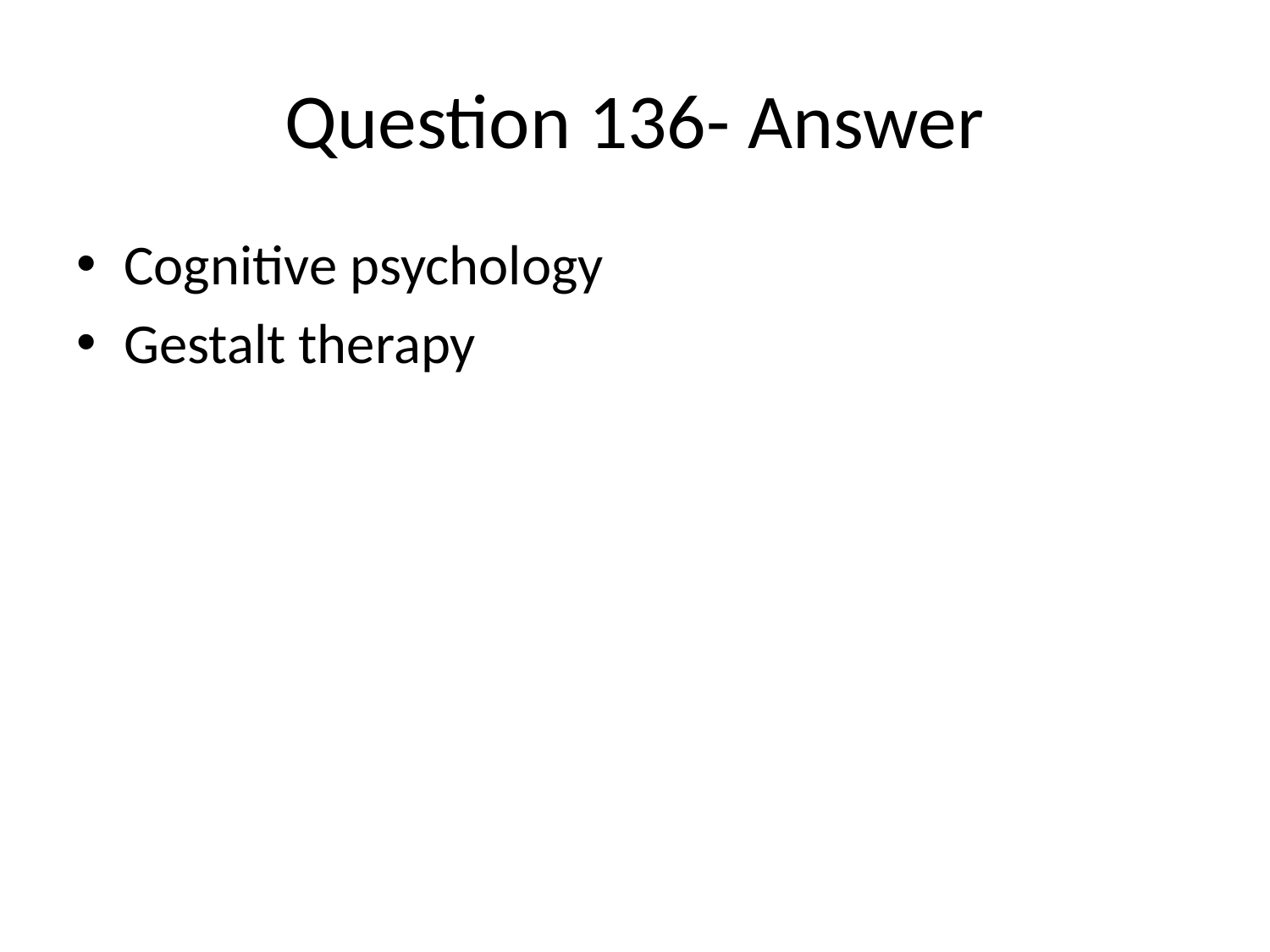

# Question 136- Answer
Cognitive psychology
Gestalt therapy